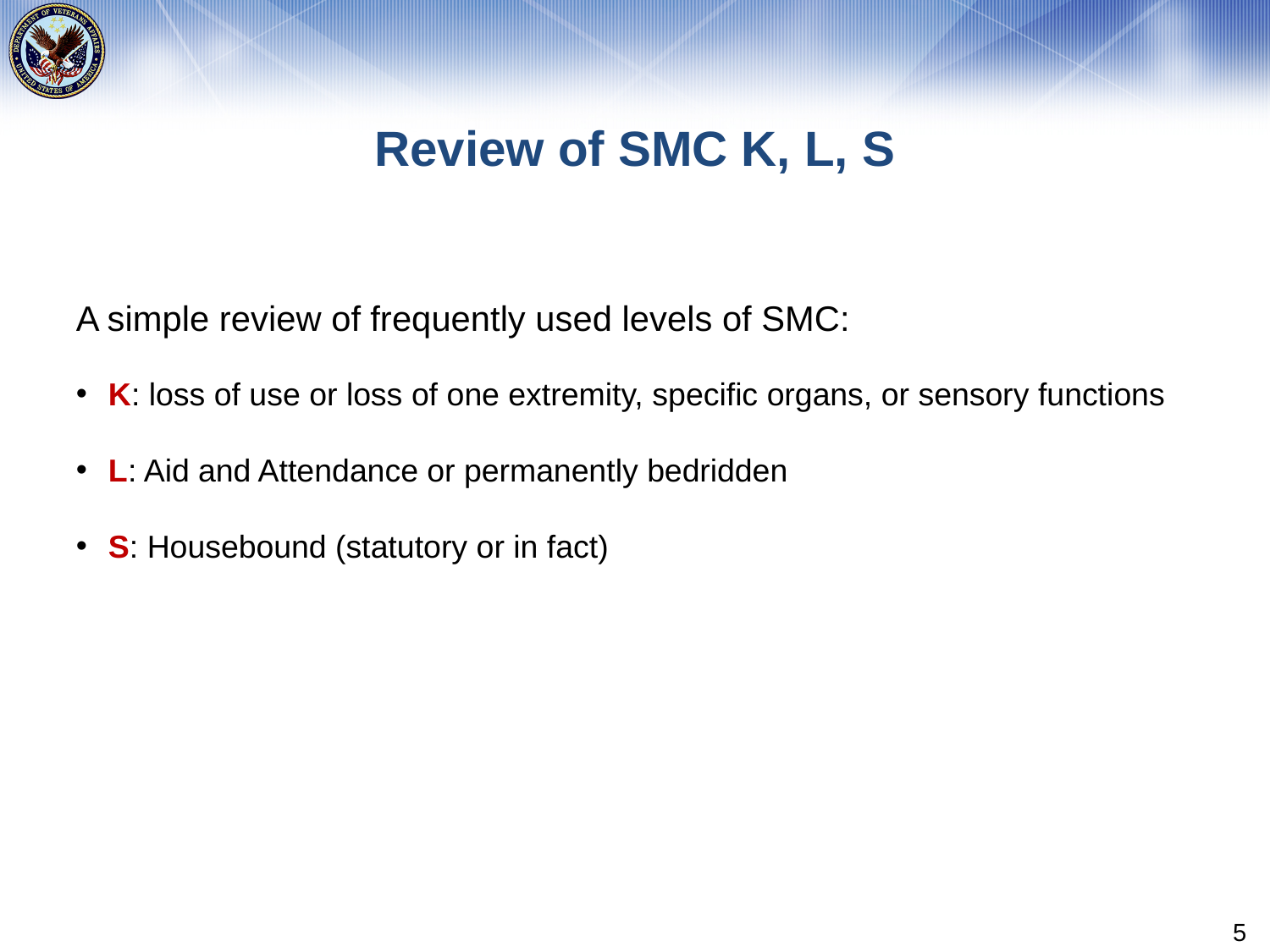

# Review of SMC K, L, S
A simple review of frequently used levels of SMC:
K: loss of use or loss of one extremity, specific organs, or sensory functions

L: Aid and Attendance or permanently bedridden

S: Housebound (statutory or in fact)
5